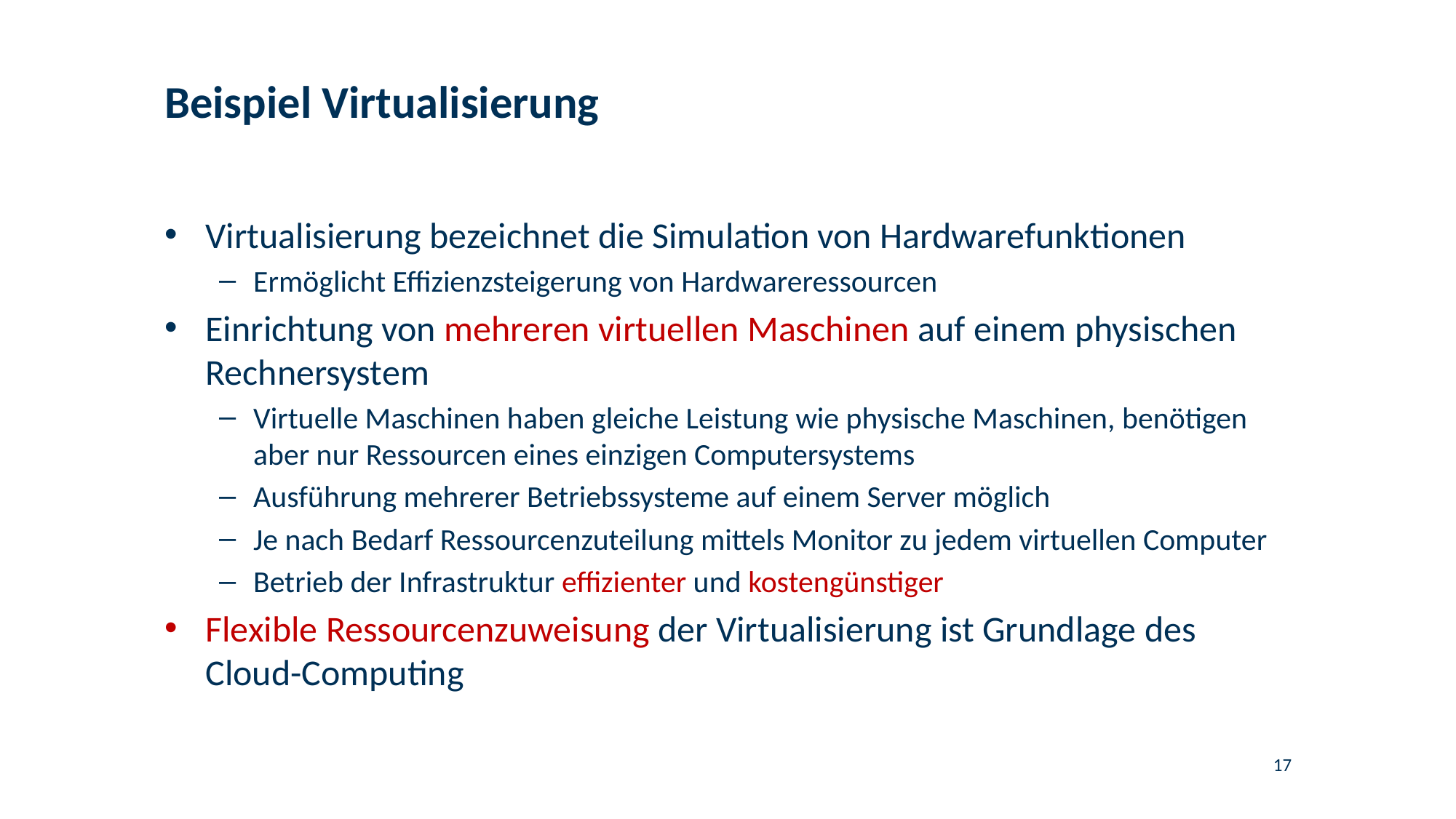

# Beispiel Virtualisierung
Virtualisierung bezeichnet die Simulation von Hardwarefunktionen
Ermöglicht Effizienzsteigerung von Hardwareressourcen
Einrichtung von mehreren virtuellen Maschinen auf einem physischen Rechnersystem
Virtuelle Maschinen haben gleiche Leistung wie physische Maschinen, benötigen aber nur Ressourcen eines einzigen Computersystems
Ausführung mehrerer Betriebssysteme auf einem Server möglich
Je nach Bedarf Ressourcenzuteilung mittels Monitor zu jedem virtuellen Computer
Betrieb der Infrastruktur effizienter und kostengünstiger
Flexible Ressourcenzuweisung der Virtualisierung ist Grundlage des Cloud-Computing
17